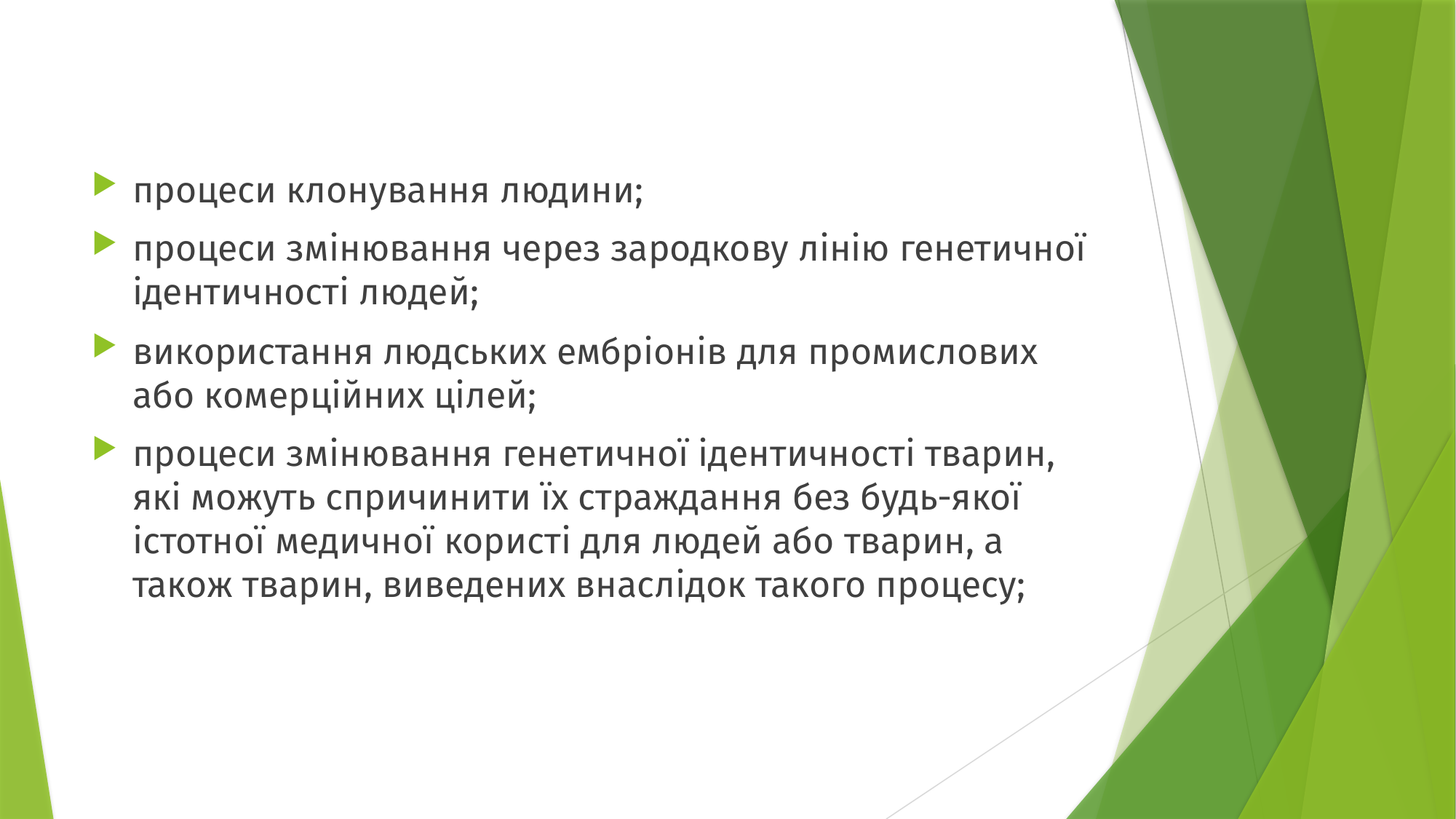

процеси клонування людини;
процеси змінювання через зародкову лінію генетичної ідентичності людей;
використання людських ембріонів для промислових або комерційних цілей;
процеси змінювання генетичної ідентичності тварин, які можуть спричинити їх страждання без будь-якої істотної медичної користі для людей або тварин, а також тварин, виведених внаслідок такого процесу;